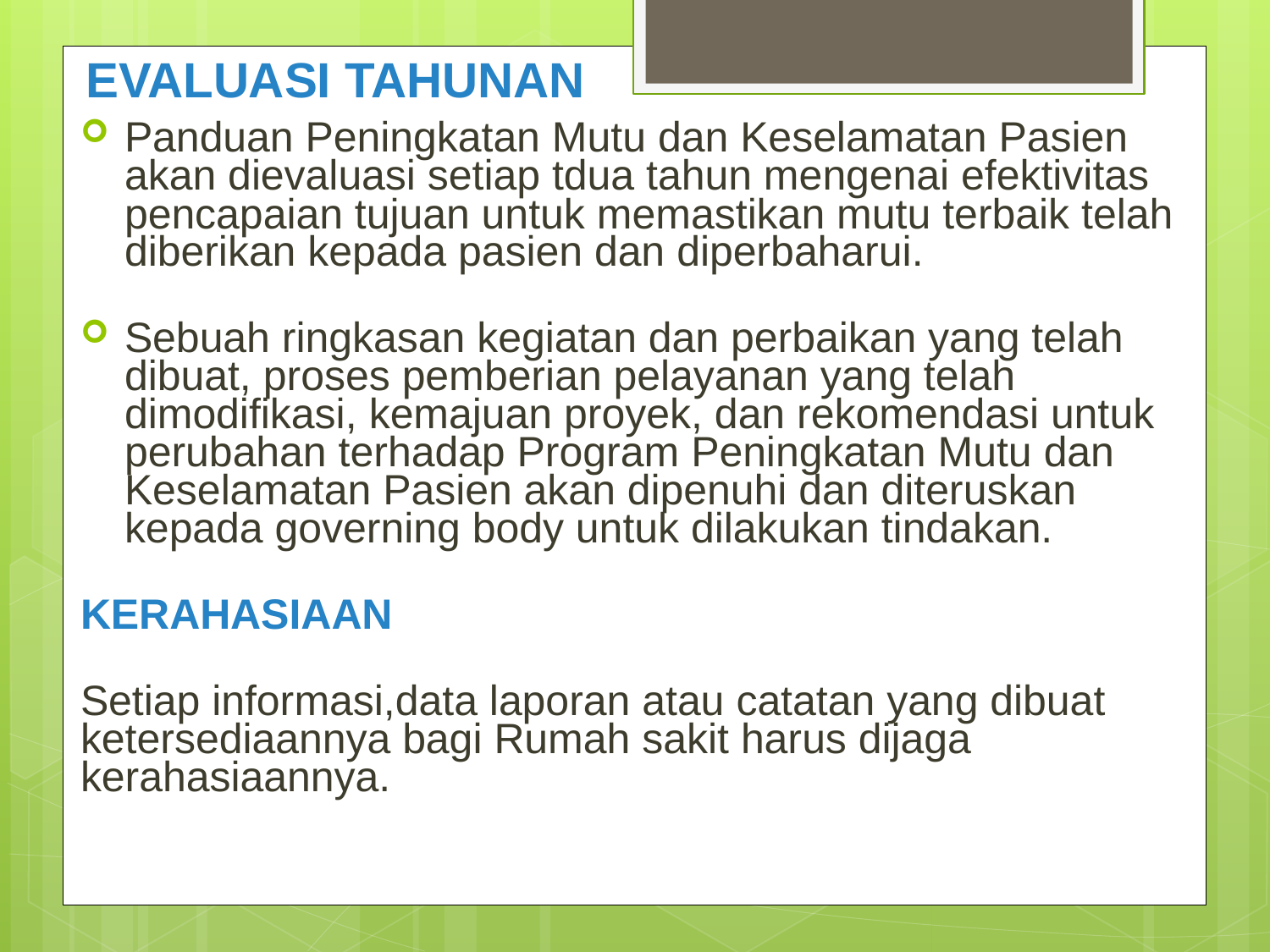

EVALUASI TAHUNAN
Panduan Peningkatan Mutu dan Keselamatan Pasien akan dievaluasi setiap tdua tahun mengenai efektivitas pencapaian tujuan untuk memastikan mutu terbaik telah diberikan kepada pasien dan diperbaharui.
Sebuah ringkasan kegiatan dan perbaikan yang telah dibuat, proses pemberian pelayanan yang telah dimodifikasi, kemajuan proyek, dan rekomendasi untuk perubahan terhadap Program Peningkatan Mutu dan Keselamatan Pasien akan dipenuhi dan diteruskan kepada governing body untuk dilakukan tindakan.
KERAHASIAAN
Setiap informasi,data laporan atau catatan yang dibuat ketersediaannya bagi Rumah sakit harus dijaga kerahasiaannya.